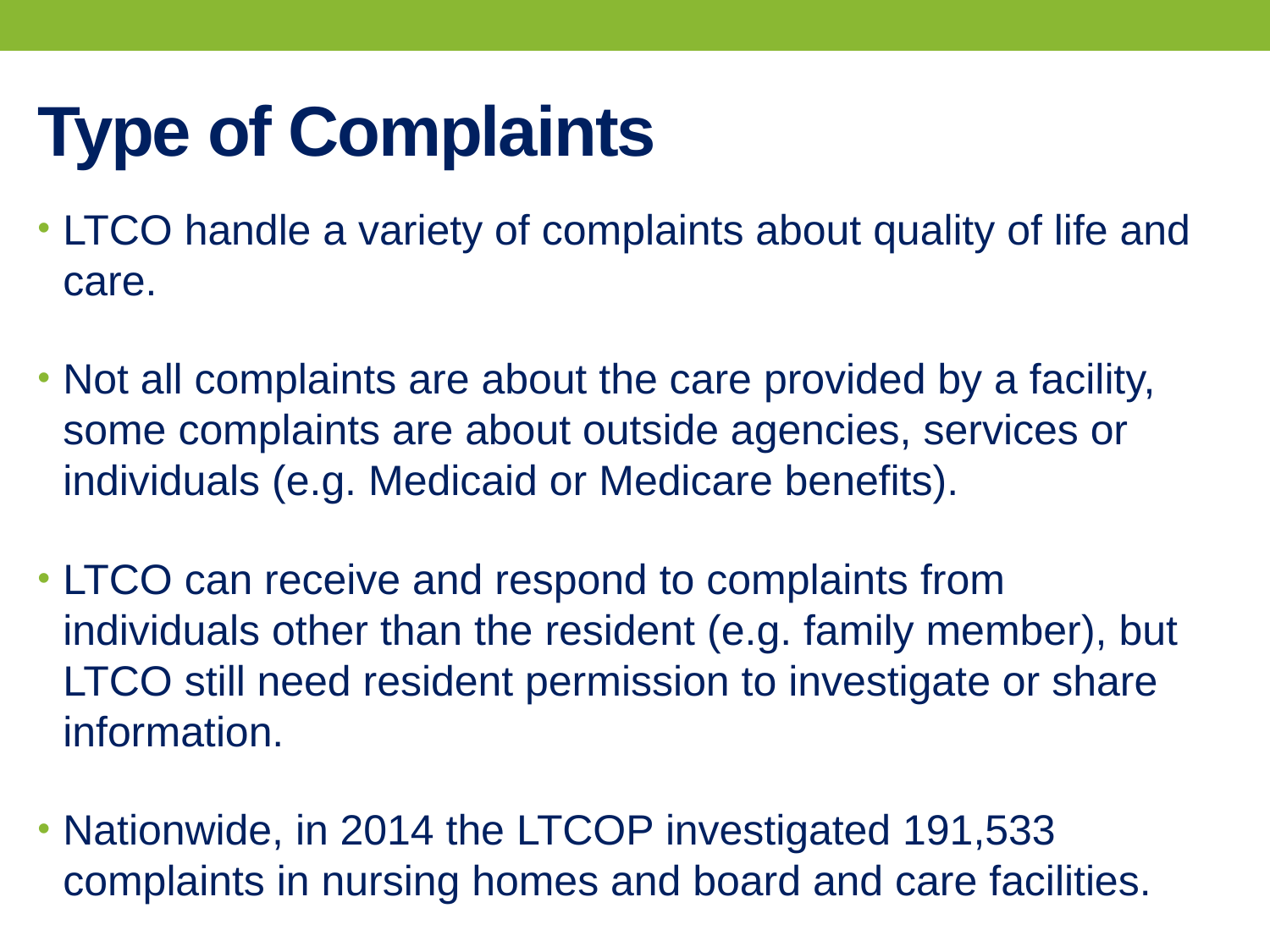

# Type of Complaints
LTCO handle a variety of complaints about quality of life and care.

Not all complaints are about the care provided by a facility, some complaints are about outside agencies, services or individuals (e.g. Medicaid or Medicare benefits).

LTCO can receive and respond to complaints from individuals other than the resident (e.g. family member), but LTCO still need resident permission to investigate or share information.

Nationwide, in 2014 the LTCOP investigated 191,533 complaints in nursing homes and board and care facilities.